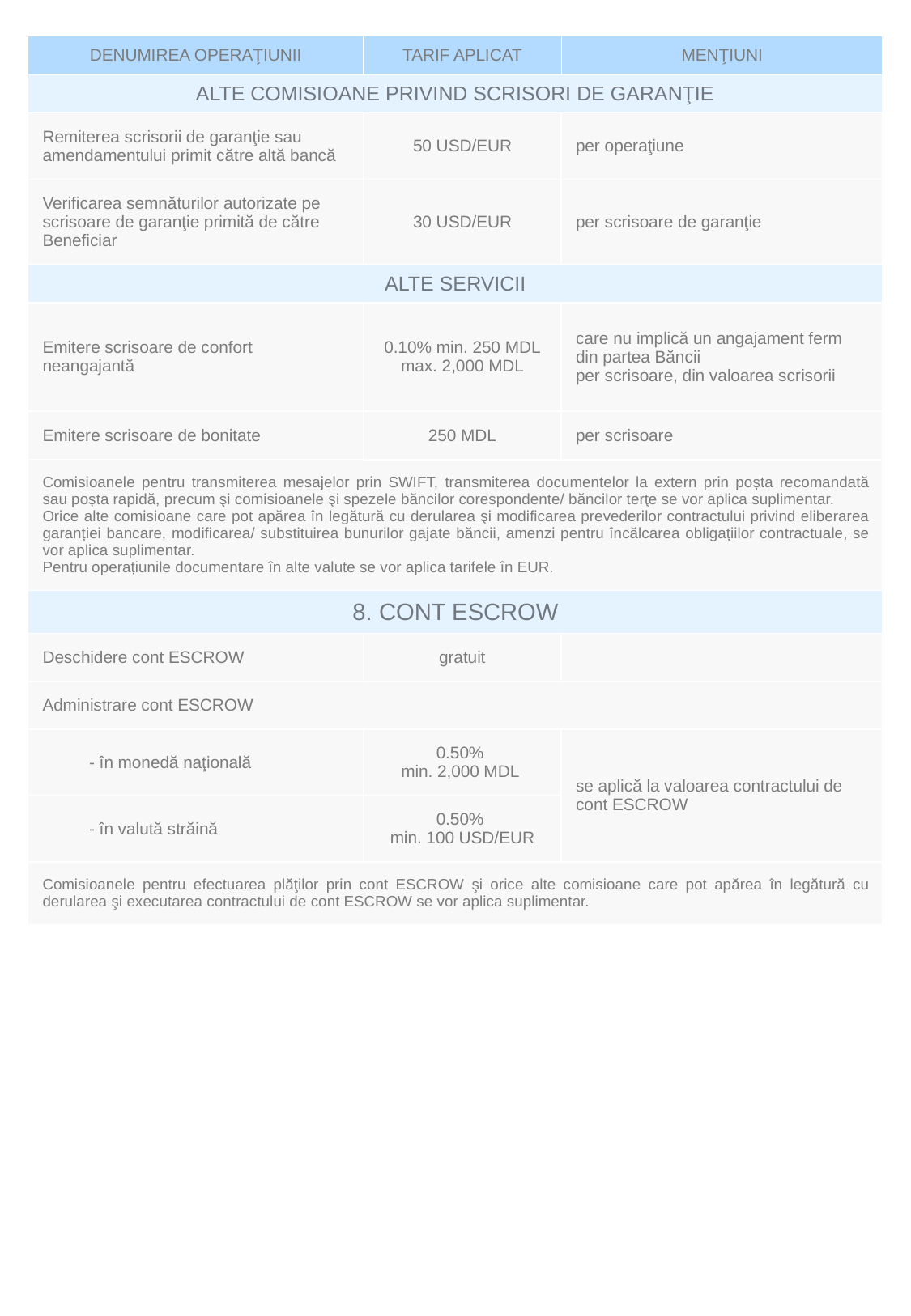

| DENUMIREA OPERAŢIUNII | TARIF APLICAT | MENŢIUNI |
| --- | --- | --- |
| ALTE COMISIOANE PRIVIND SCRISORI DE GARANŢIE |  |  |
| Remiterea scrisorii de garanţie sau amendamentului primit către altă bancă | 50 USD/EUR | per operaţiune |
| Verificarea semnăturilor autorizate pe scrisoare de garanţie primită de către Beneficiar | 30 USD/EUR | per scrisoare de garanţie |
| ALTE SERVICII |  |  |
| Emitere scrisoare de confort neangajantă | 0.10% min. 250 MDL max. 2,000 MDL | care nu implică un angajament ferm din partea Băncii per scrisoare, din valoarea scrisorii |
| Emitere scrisoare de bonitate | 250 MDL | per scrisoare |
| Comisioanele pentru transmiterea mesajelor prin SWIFT, transmiterea documentelor la extern prin poșta recomandată sau poșta rapidă, precum şi comisioanele şi spezele băncilor corespondente/ băncilor terţe se vor aplica suplimentar. Orice alte comisioane care pot apărea în legătură cu derularea şi modificarea prevederilor contractului privind eliberarea garanției bancare, modificarea/ substituirea bunurilor gajate băncii, amenzi pentru încălcarea obligațiilor contractuale, se vor aplica suplimentar. Pentru operațiunile documentare în alte valute se vor aplica tarifele în EUR. |  |  |
| 8. CONT ESCROW |  |  |
| Deschidere cont ESCROW | gratuit |  |
| Administrare cont ESCROW |  |  |
| - în monedă naţională | 0.50% min. 2,000 MDL | se aplică la valoarea contractului de cont ESCROW |
| - în valută străină | 0.50% min. 100 USD/EUR |  |
| Comisioanele pentru efectuarea plăţilor prin cont ESCROW şi orice alte comisioane care pot apărea în legătură cu derularea şi executarea contractului de cont ESCROW se vor aplica suplimentar. |  |  |